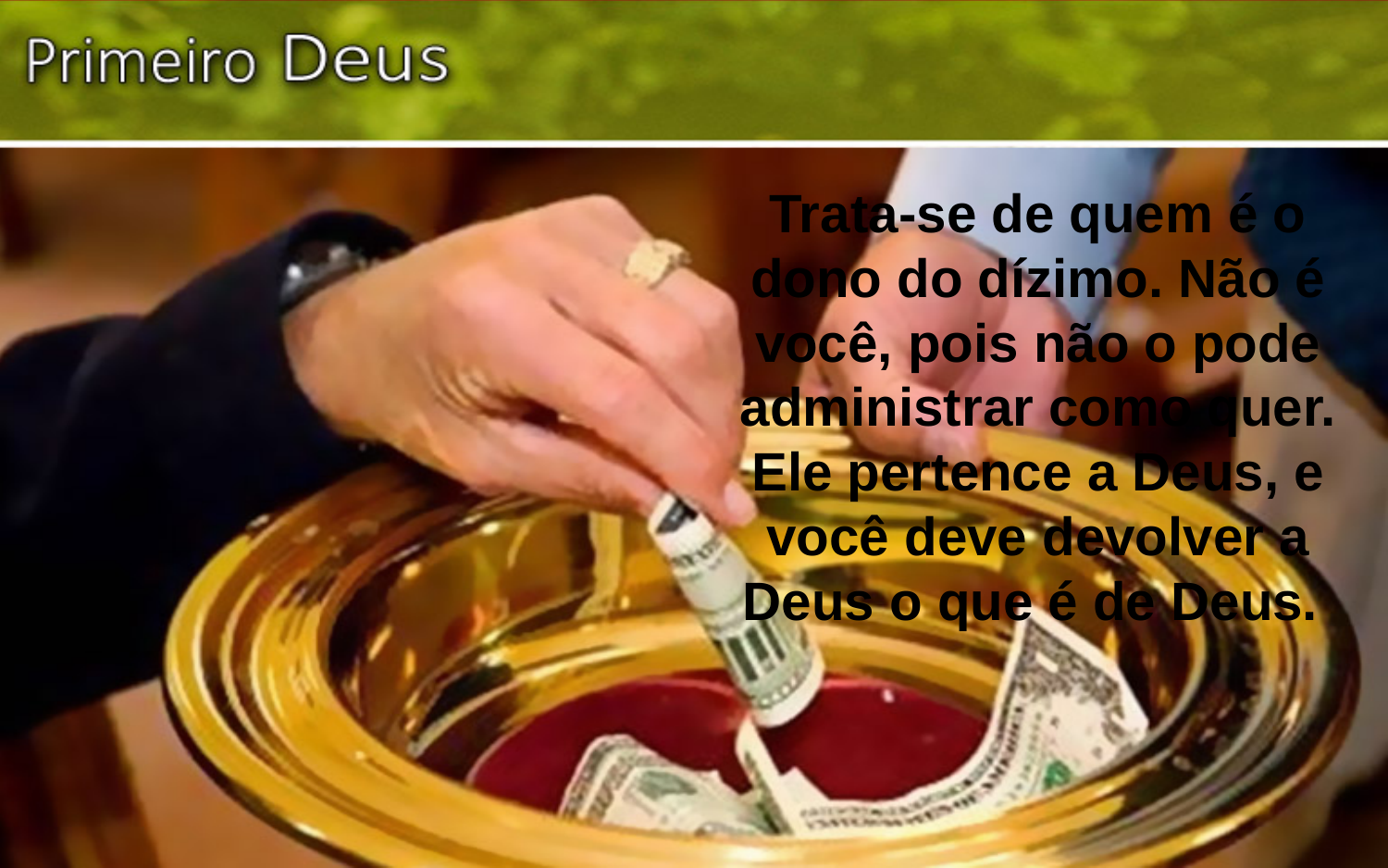

Trata-se de quem é o dono do dízimo. Não é você, pois não o pode administrar como quer. Ele pertence a Deus, e você deve devolver a Deus o que é de Deus.